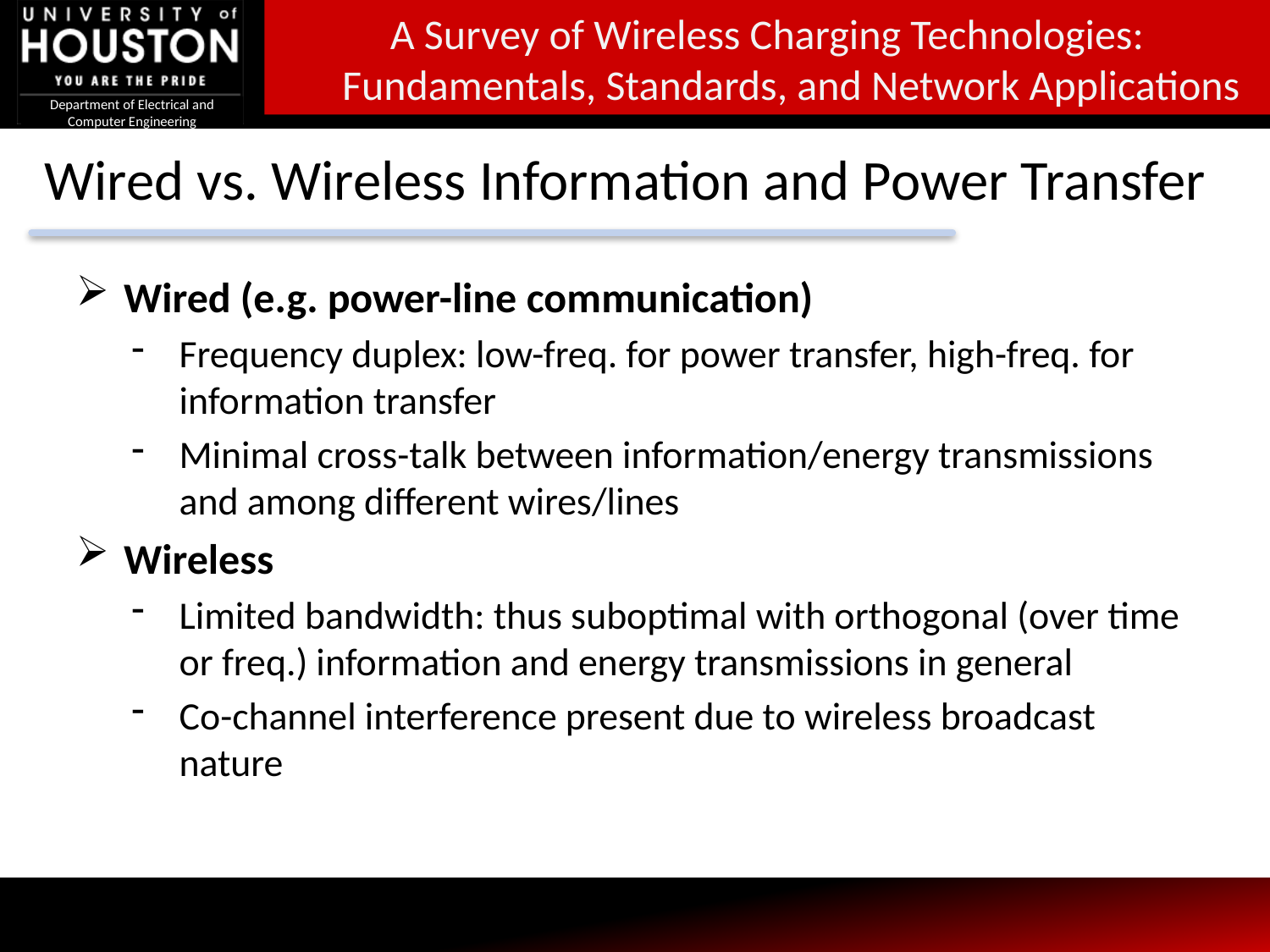

# Wired vs. Wireless Information and Power Transfer
Wired (e.g. power-line communication)
Frequency duplex: low-freq. for power transfer, high-freq. for information transfer
Minimal cross-talk between information/energy transmissions and among different wires/lines
Wireless
Limited bandwidth: thus suboptimal with orthogonal (over time or freq.) information and energy transmissions in general
Co-channel interference present due to wireless broadcast nature